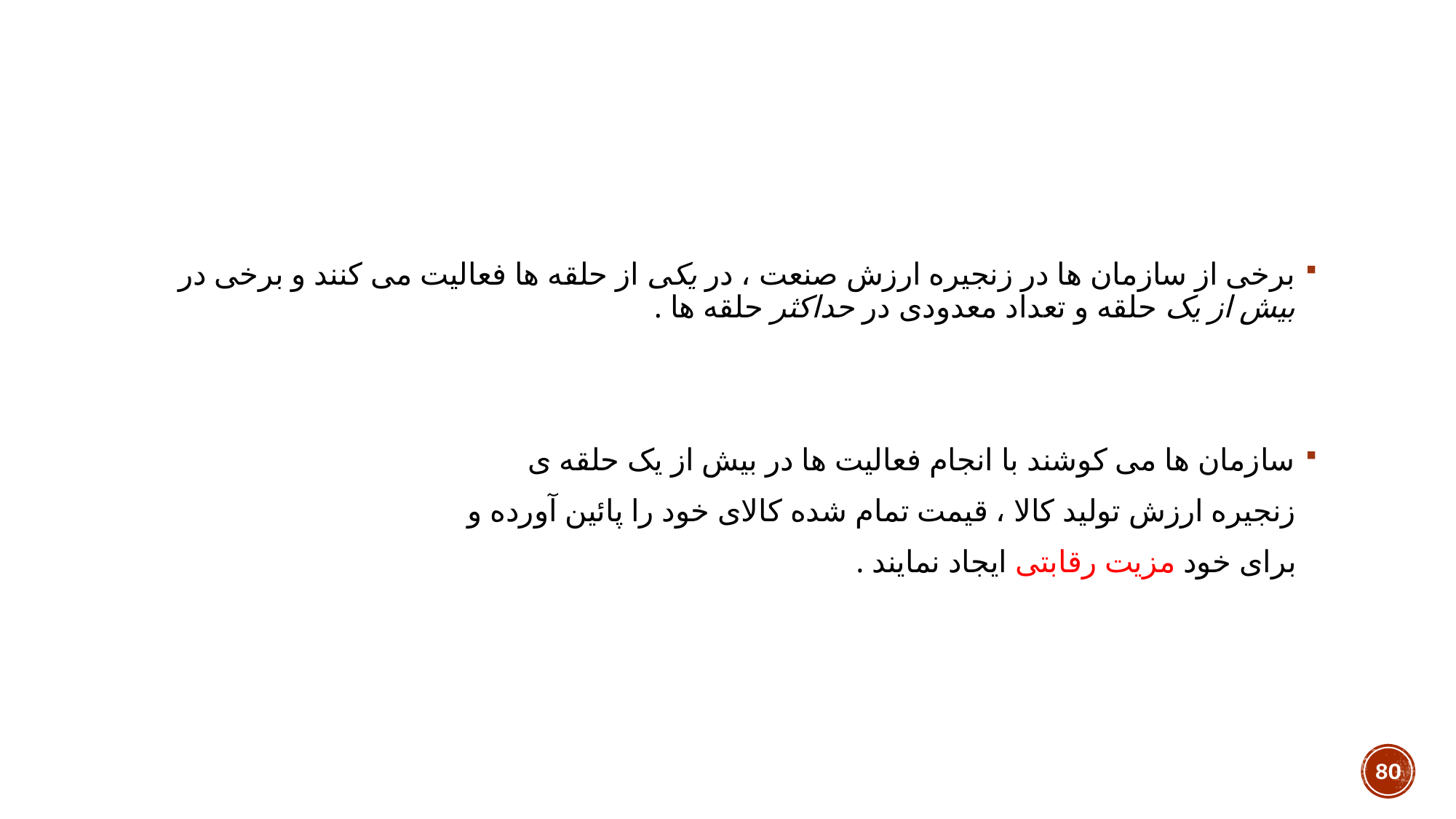

#
برخی از سازمان ها در زنجیره ارزش صنعت ، در یکی از حلقه ها فعالیت می کنند و برخی در بیش از یک حلقه و تعداد معدودی در حداکثر حلقه ها .

سازمان ها می کوشند با انجام فعالیت ها در بیش از یک حلقه ی
 زنجیره ارزش تولید کالا ، قیمت تمام شده کالای خود را پائین آورده و
 برای خود مزیت رقابتی ایجاد نمایند .
80